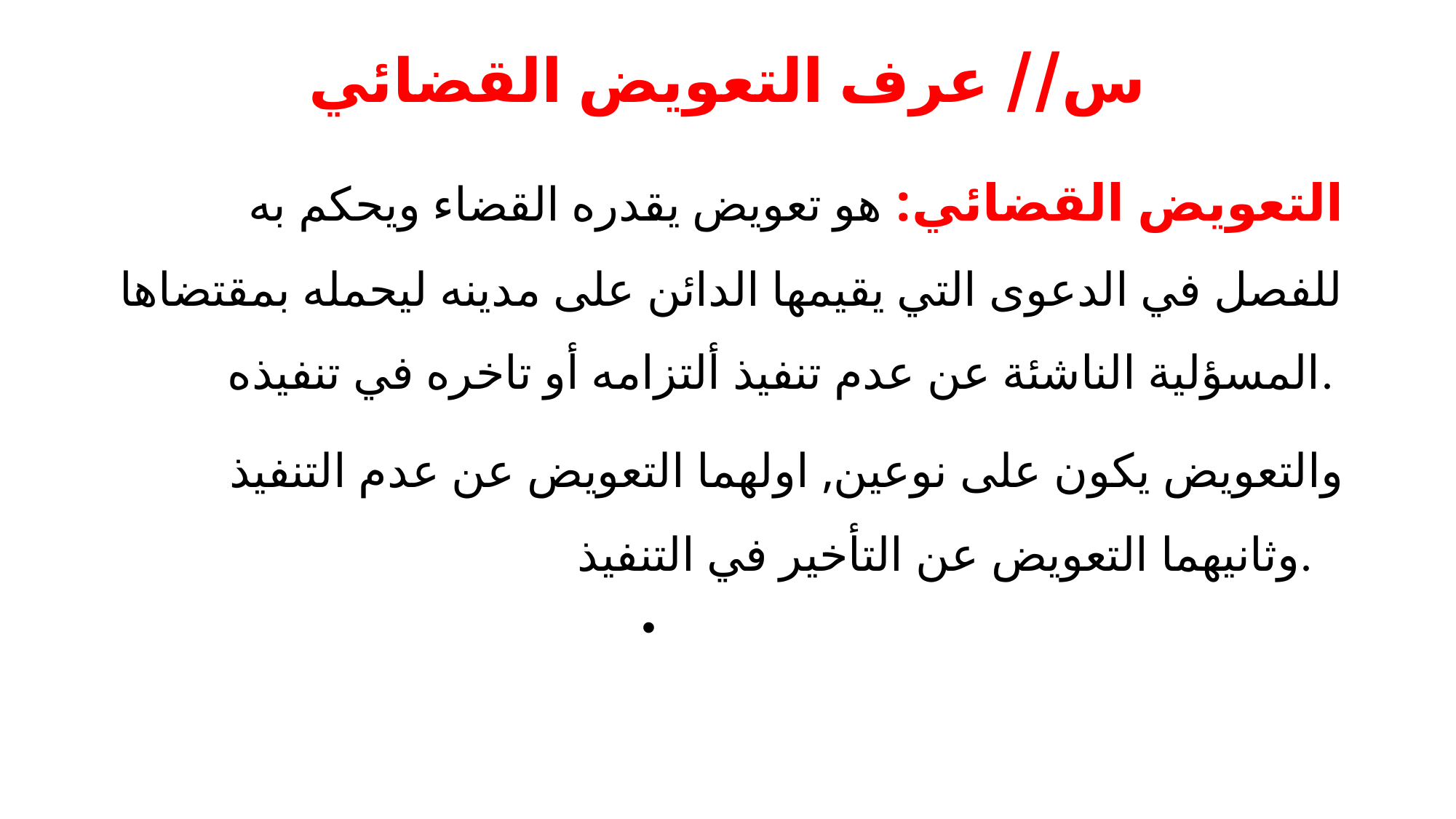

# س// عرف التعويض القضائي
التعويض القضائي: هو تعويض يقدره القضاء ويحكم به للفصل في الدعوى التي يقيمها الدائن على مدينه ليحمله بمقتضاها المسؤلية الناشئة عن عدم تنفيذ ألتزامه أو تاخره في تنفيذه.
والتعويض يكون على نوعين, اولهما التعويض عن عدم التنفيذ وثانيهما التعويض عن التأخير في التنفيذ.